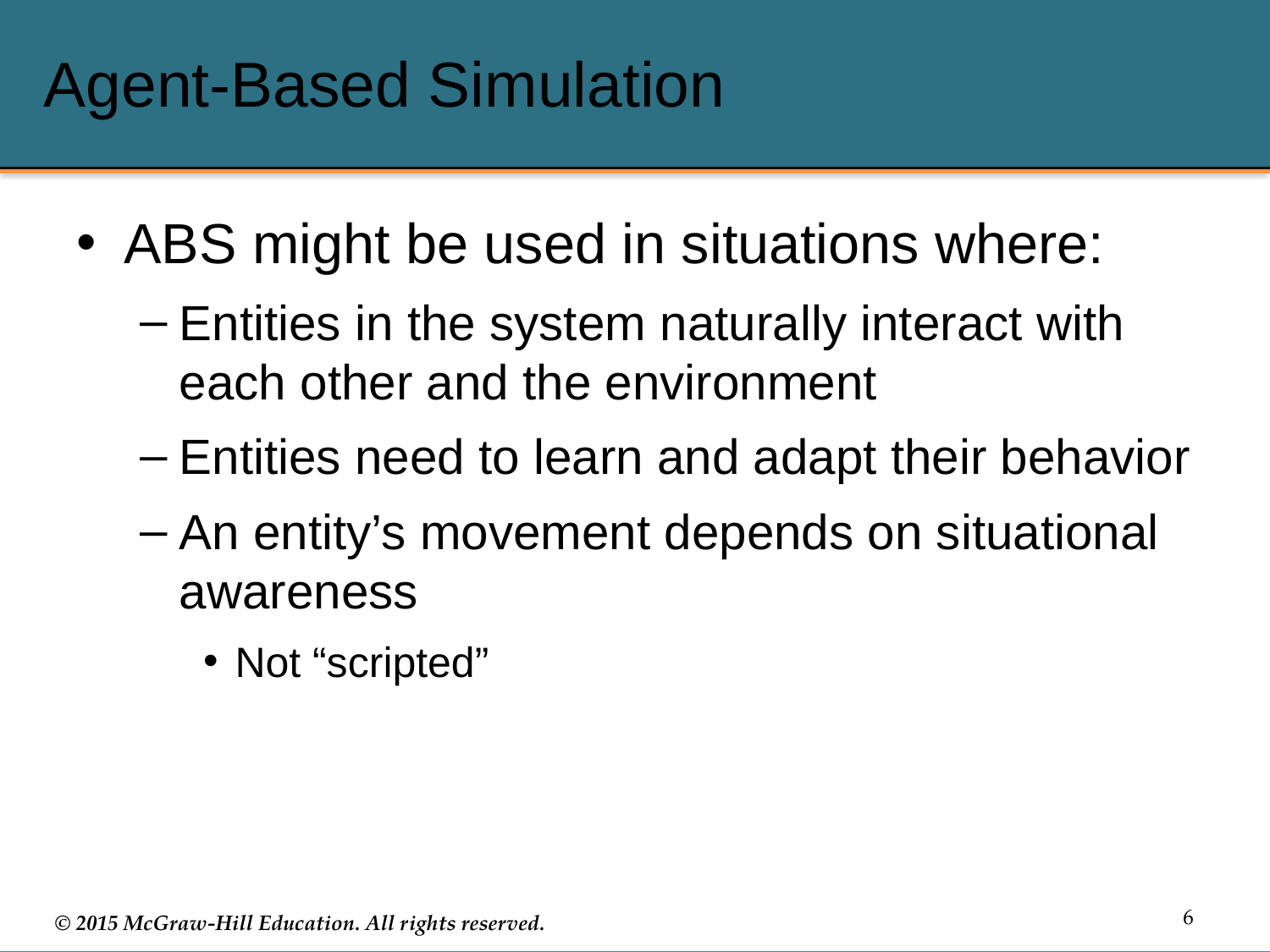

# Agent-Based Simulation
ABS might be used in situations where:
Entities in the system naturally interact with each other and the environment
Entities need to learn and adapt their behavior
An entity’s movement depends on situational awareness
Not “scripted”
6